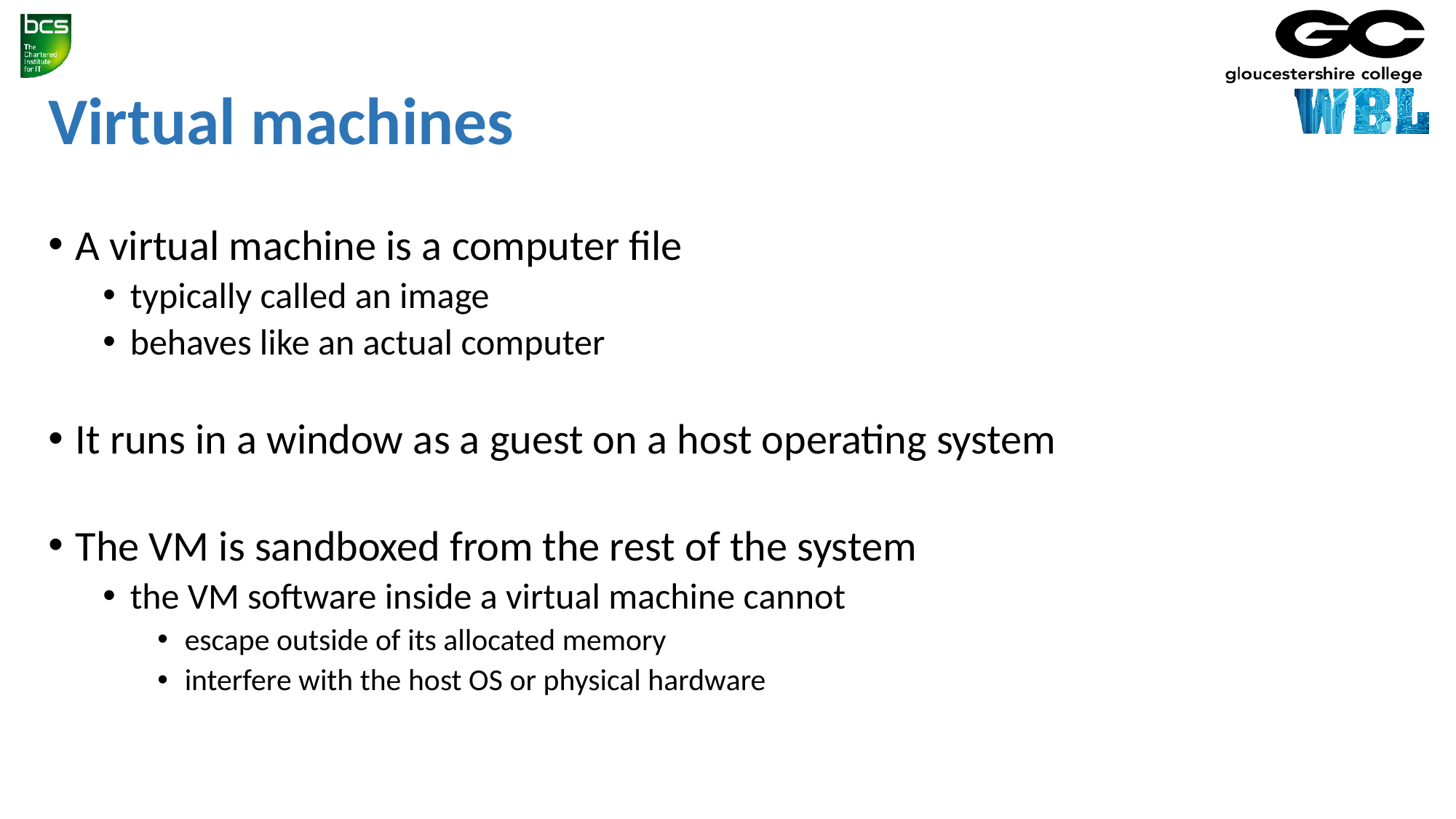

# Virtual machines
A virtual machine is a computer file
typically called an image
behaves like an actual computer
It runs in a window as a guest on a host operating system
The VM is sandboxed from the rest of the system
the VM software inside a virtual machine cannot
escape outside of its allocated memory
interfere with the host OS or physical hardware